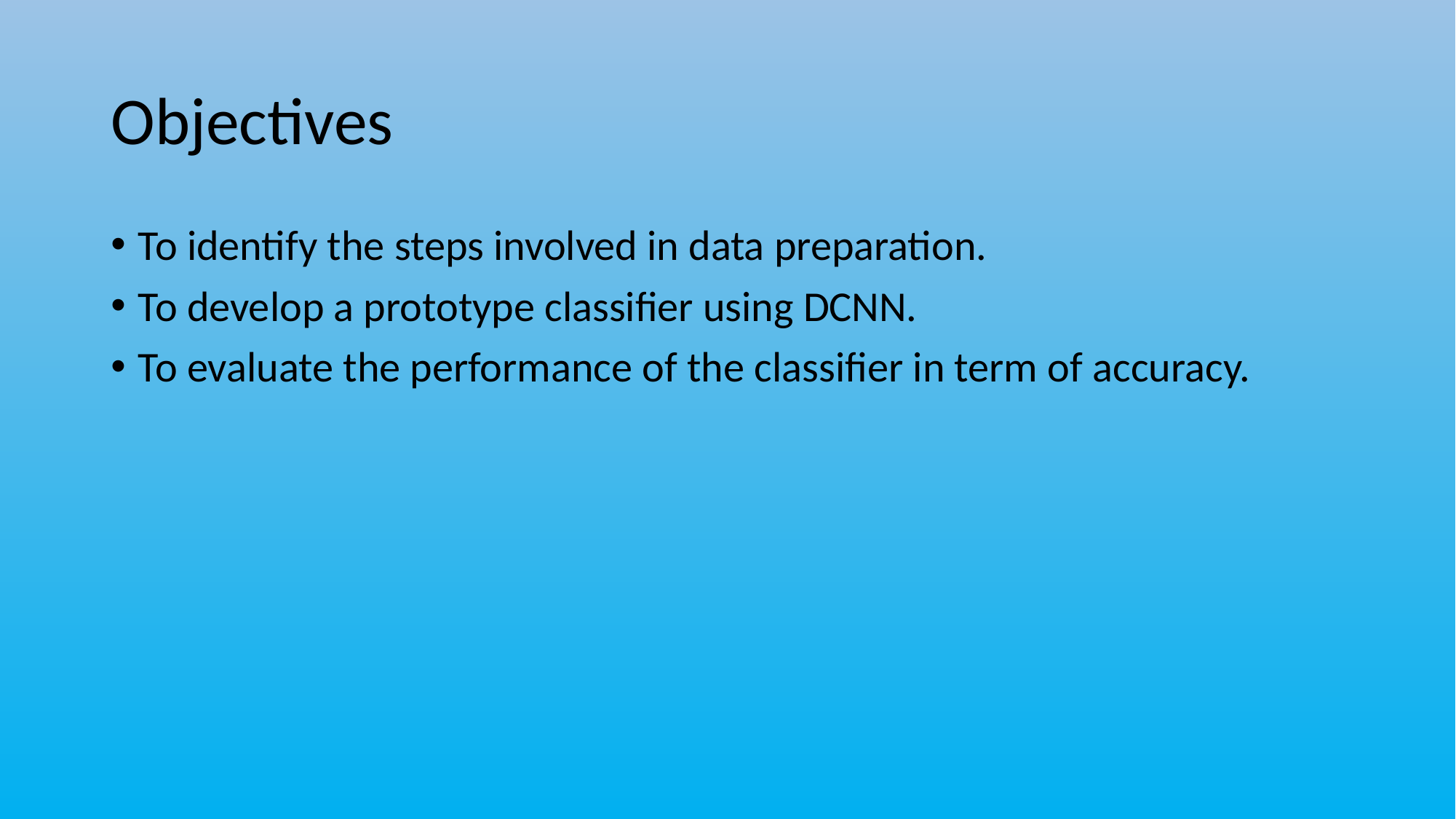

# Objectives
To identify the steps involved in data preparation.
To develop a prototype classifier using DCNN.
To evaluate the performance of the classifier in term of accuracy.